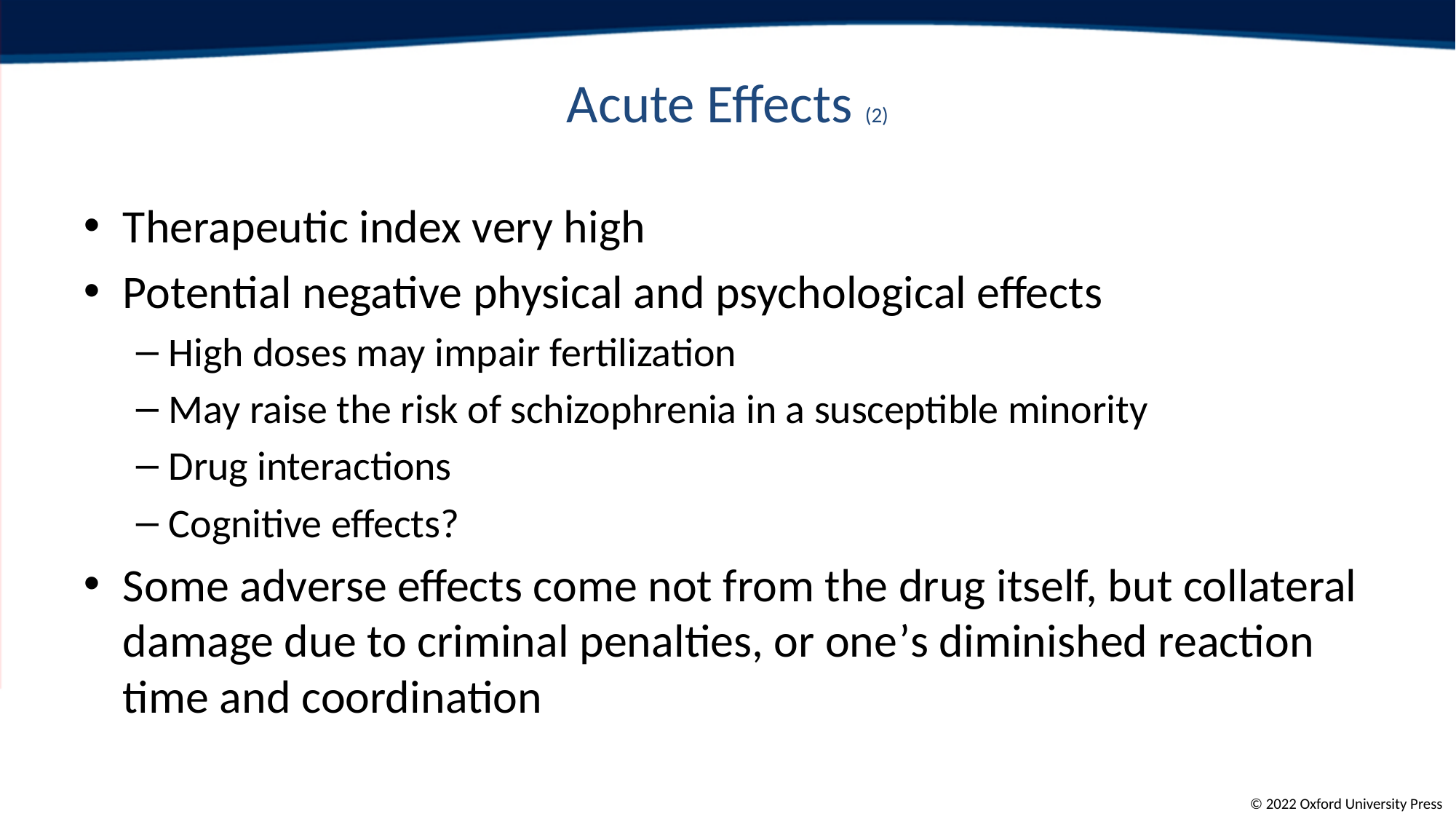

# Acute Effects (2)
Therapeutic index very high
Potential negative physical and psychological effects
High doses may impair fertilization
May raise the risk of schizophrenia in a susceptible minority
Drug interactions
Cognitive effects?
Some adverse effects come not from the drug itself, but collateral damage due to criminal penalties, or one’s diminished reaction time and coordination